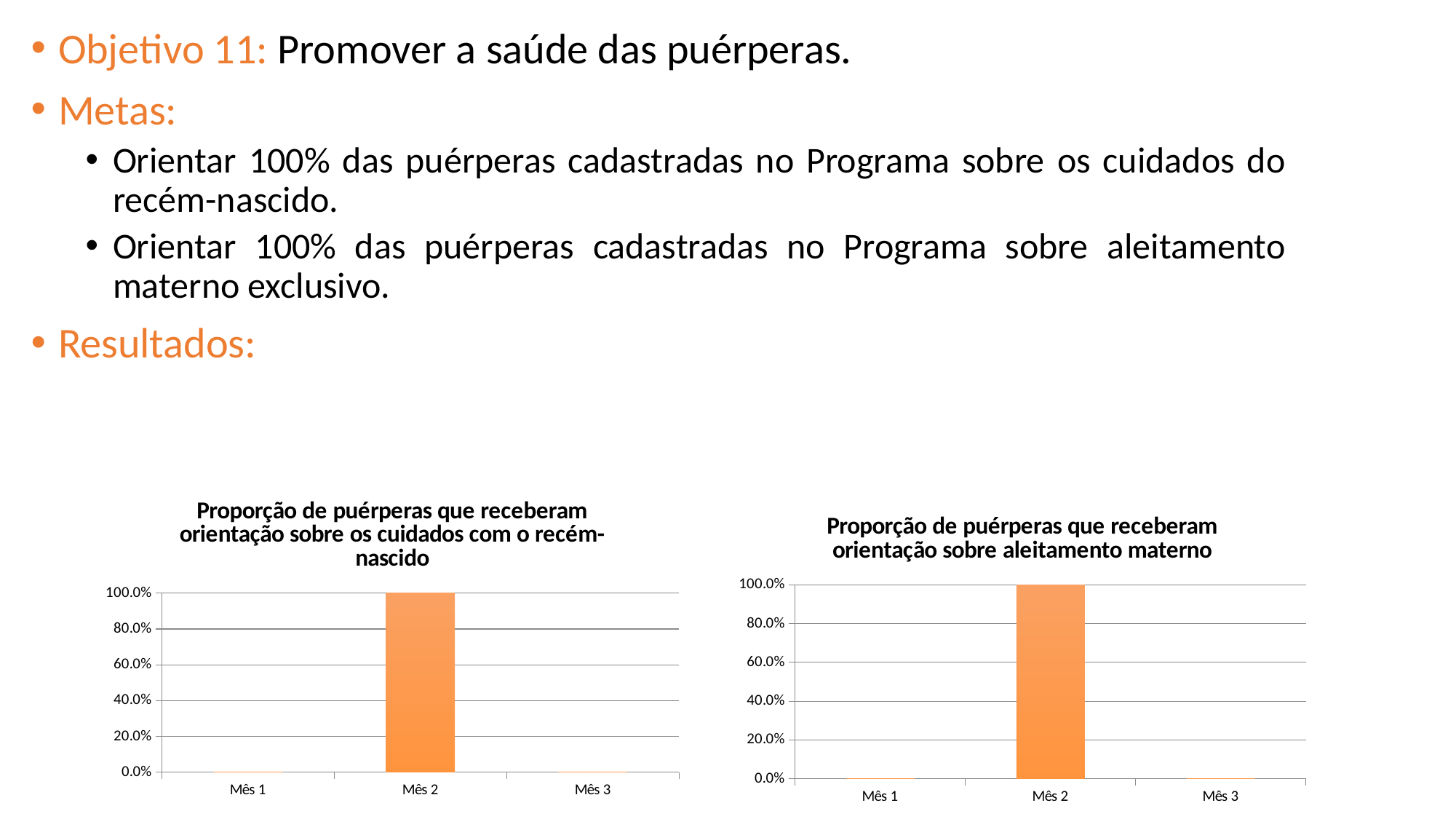

Objetivo 11: Promover a saúde das puérperas.
Metas:
Orientar 100% das puérperas cadastradas no Programa sobre os cuidados do recém-nascido.
Orientar 100% das puérperas cadastradas no Programa sobre aleitamento materno exclusivo.
Resultados:

### Chart:

| Category | Proporção de puérperas que receberam orientação sobre os cuidados com o recém-nascido |
|---|---|
| Mês 1 | 0.0 |
| Mês 2 | 1.0 |
| Mês 3 | 0.0 |

### Chart:

| Category | Proporção de puérperas que receberam orientação sobre aleitamento materno |
|---|---|
| Mês 1 | 0.0 |
| Mês 2 | 1.0 |
| Mês 3 | 0.0 |